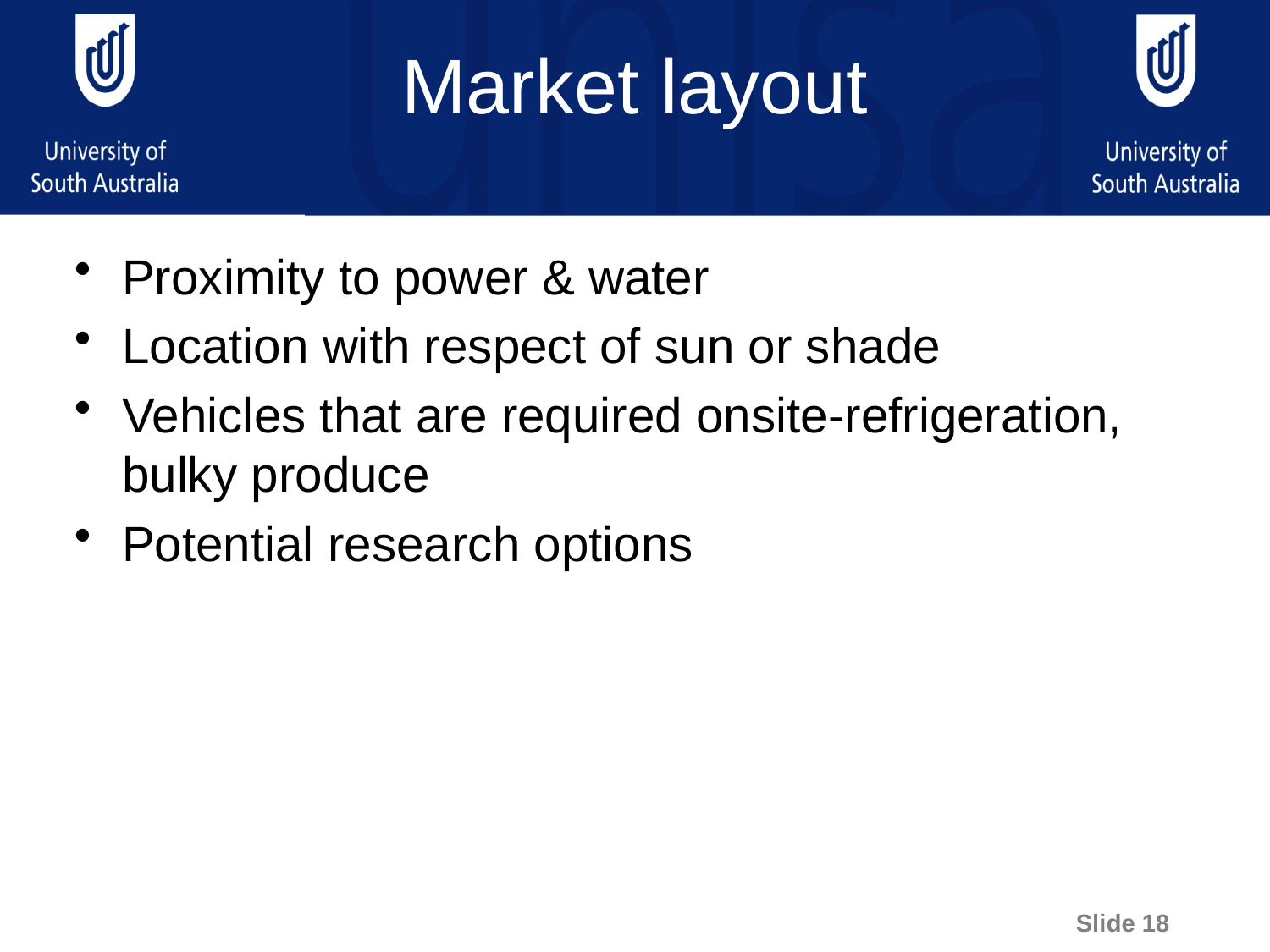

# Market layout
Proximity to power & water
Location with respect of sun or shade
Vehicles that are required onsite-refrigeration, bulky produce
Potential research options